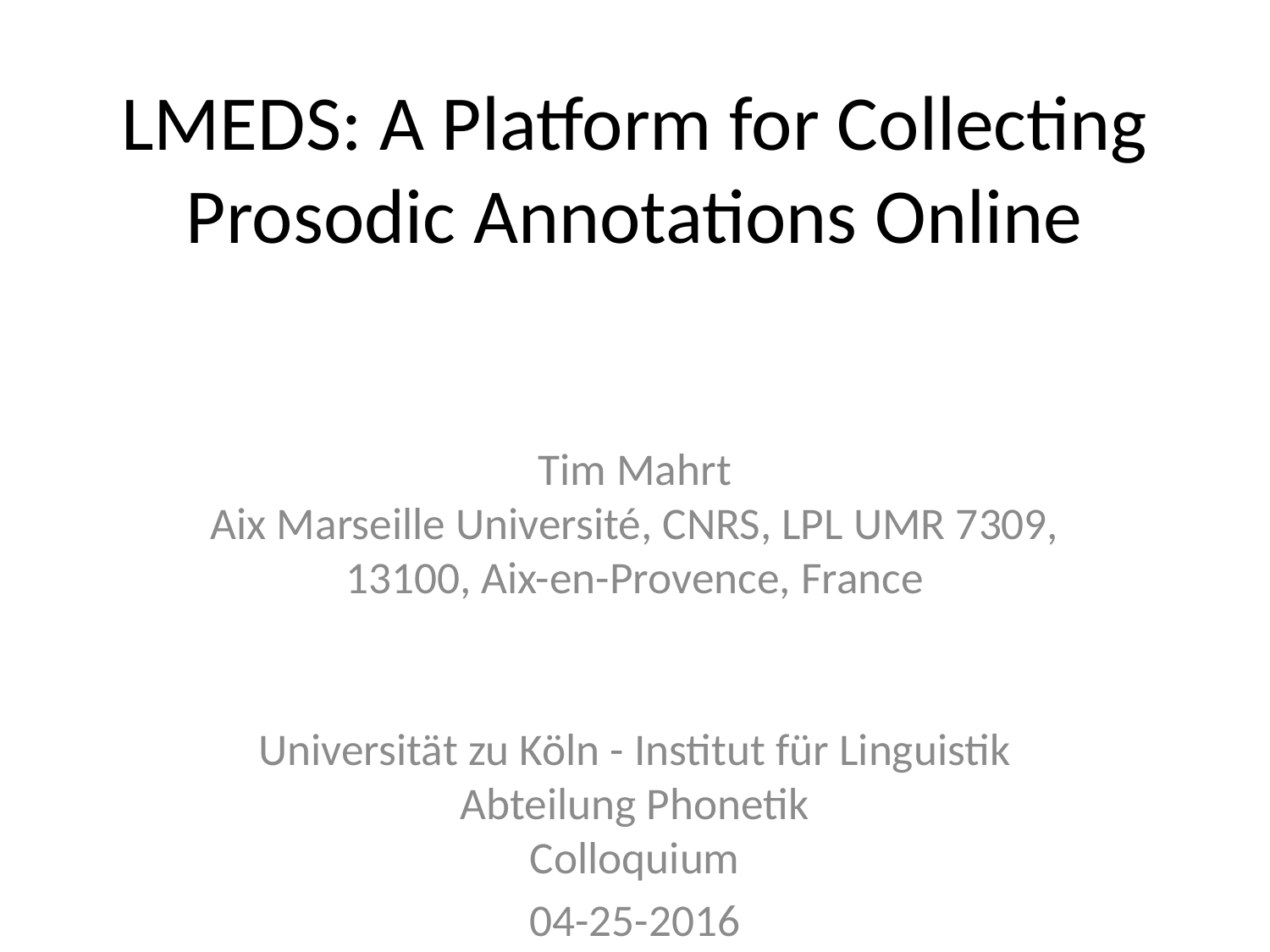

# LMEDS: A Platform for Collecting Prosodic Annotations Online
Tim Mahrt
Aix Marseille Université, CNRS, LPL UMR 7309, 13100, Aix-en-Provence, France
Universität zu Köln - Institut für Linguistik
Abteilung Phonetik
Colloquium
04-25-2016